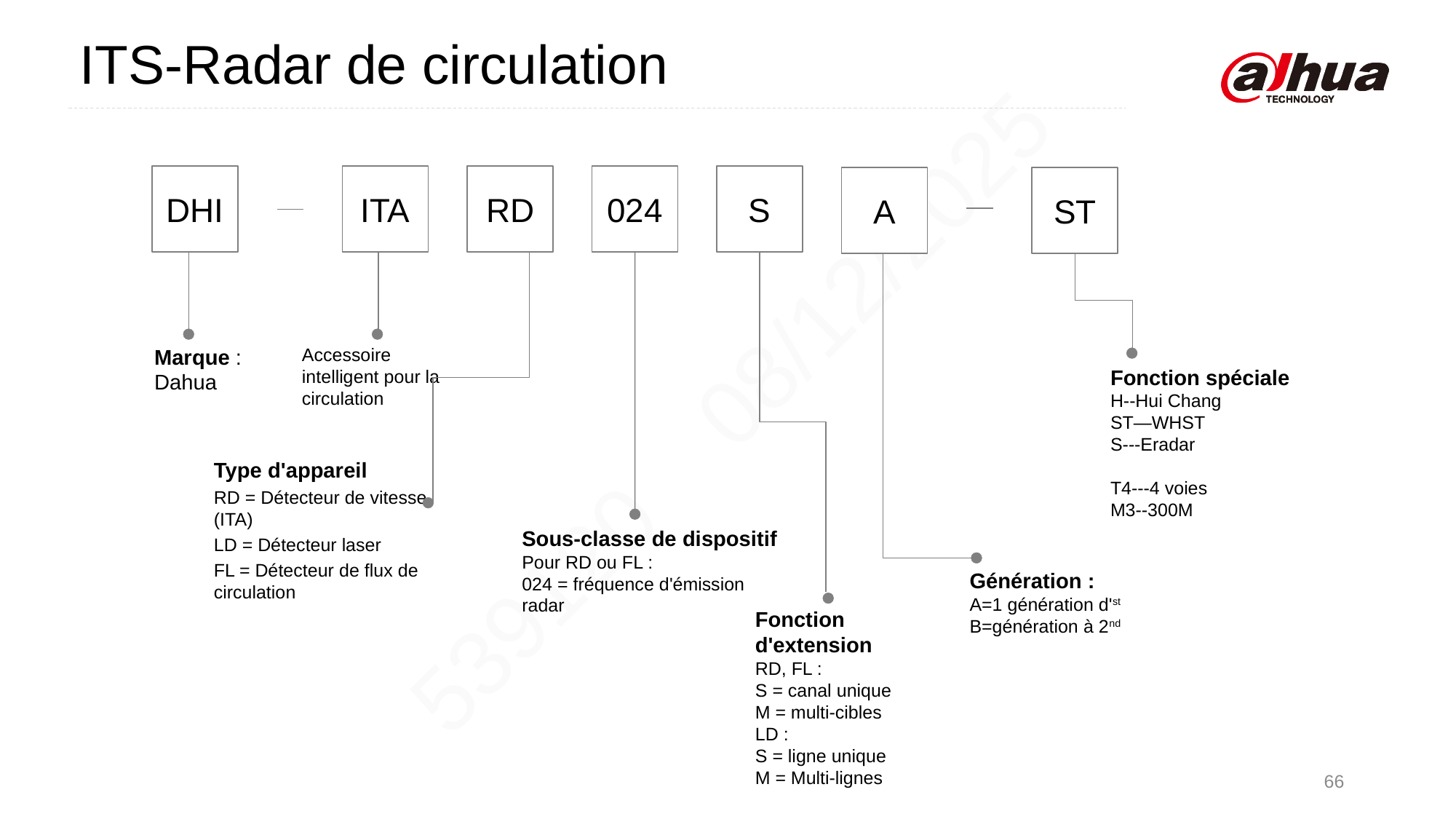

ITS-Radar de circulation
DHI
ITA
RD
024
S
A
ST

Accessoire intelligent pour la circulation
Marque : Dahua

Fonction spéciale
H--Hui Chang
ST—WHST
S---Eradar

T4---4 voies
M3--300M

Type d'appareil
RD = Détecteur de vitesse (ITA)
LD = Détecteur laser
FL = Détecteur de flux de circulation

Sous-classe de dispositif
Pour RD ou FL :
024 = fréquence d'émission radar

Fonction d'extension
RD, FL :
S = canal unique
M = multi-cibles
LD :
S = ligne unique
M = Multi-lignes
Génération :
A=1 génération d'st
B=génération à 2nd
66